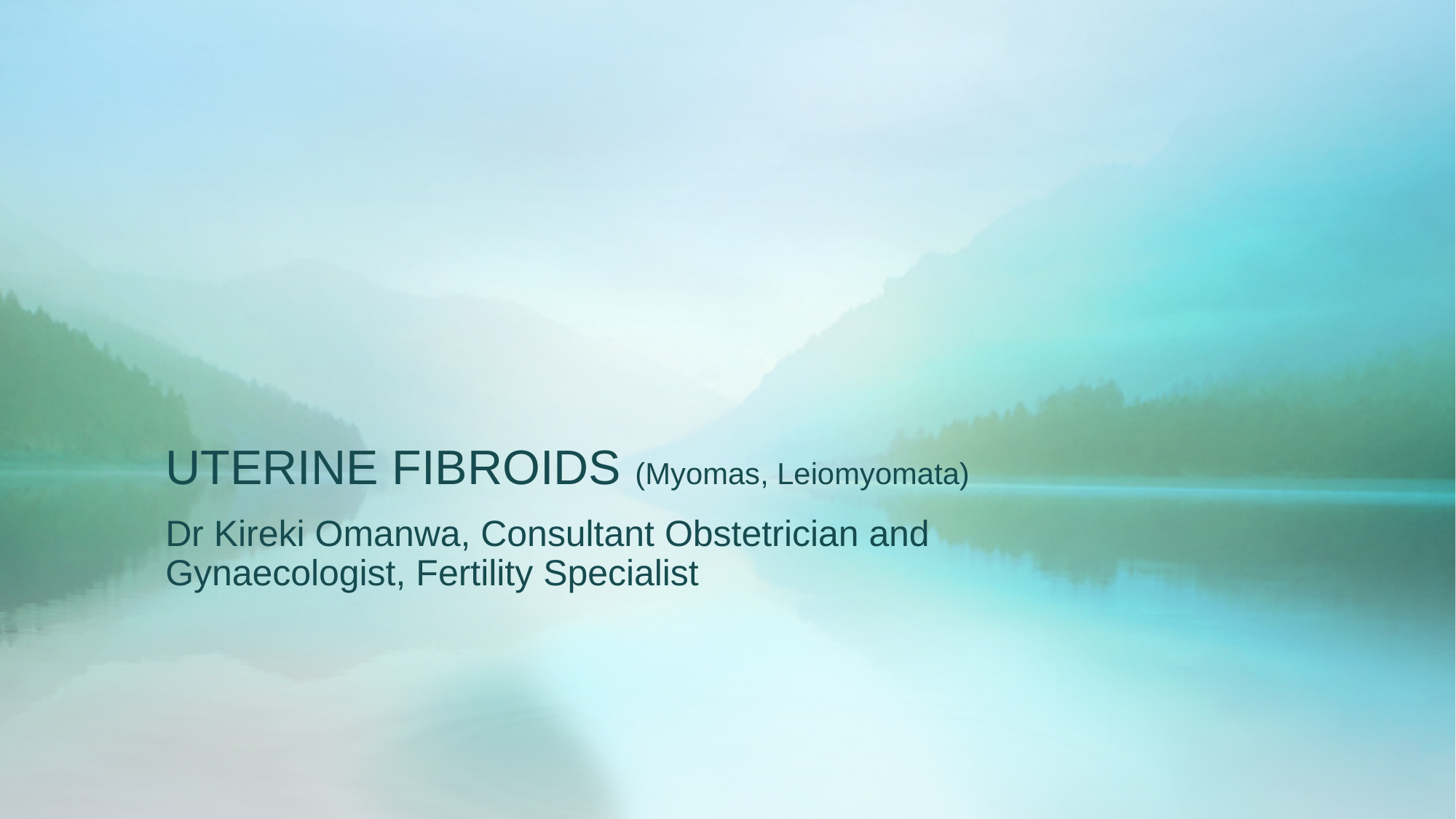

UTERINE FIBROIDS (Myomas, Leiomyomata)
Dr Kireki Omanwa, Consultant Obstetrician and Gynaecologist, Fertility Specialist